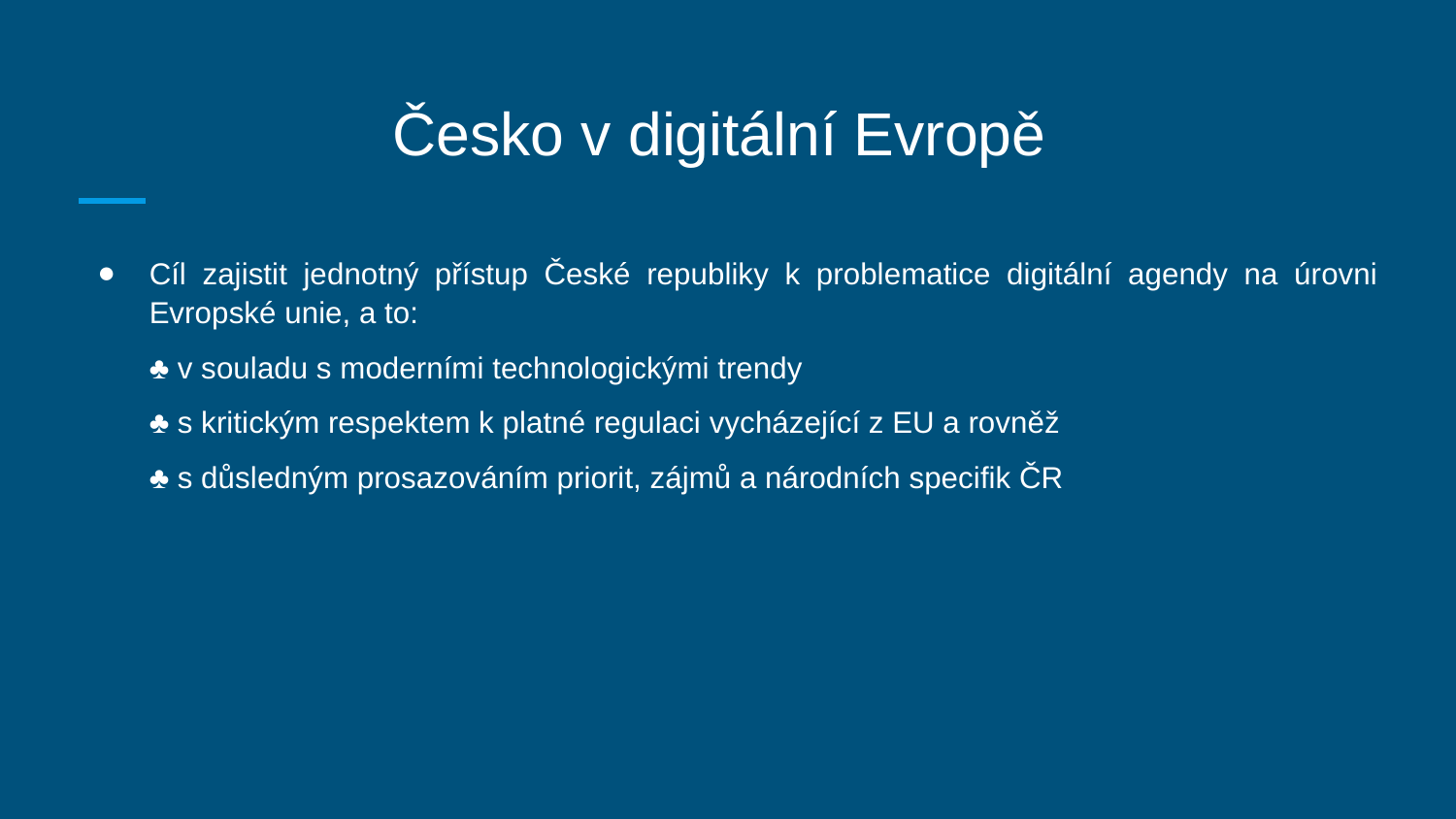

# Česko v digitální Evropě
Cíl zajistit jednotný přístup České republiky k problematice digitální agendy na úrovni Evropské unie, a to:
♣ v souladu s moderními technologickými trendy
♣ s kritickým respektem k platné regulaci vycházející z EU a rovněž
♣ s důsledným prosazováním priorit, zájmů a národních specifik ČR